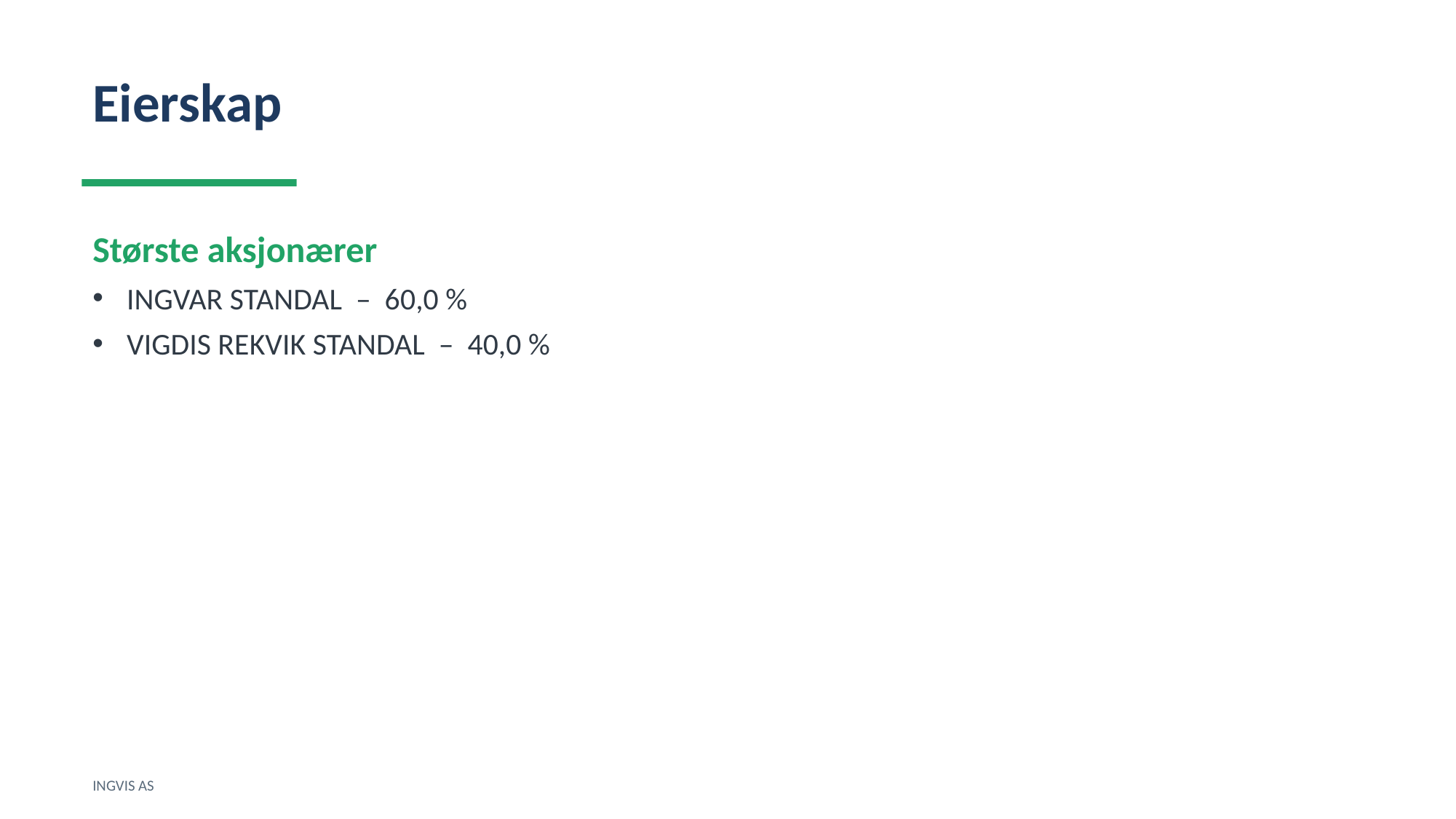

Eierskap

Største aksjonærer
INGVAR STANDAL  –  60,0 %
VIGDIS REKVIK STANDAL  –  40,0 %
INGVIS AS